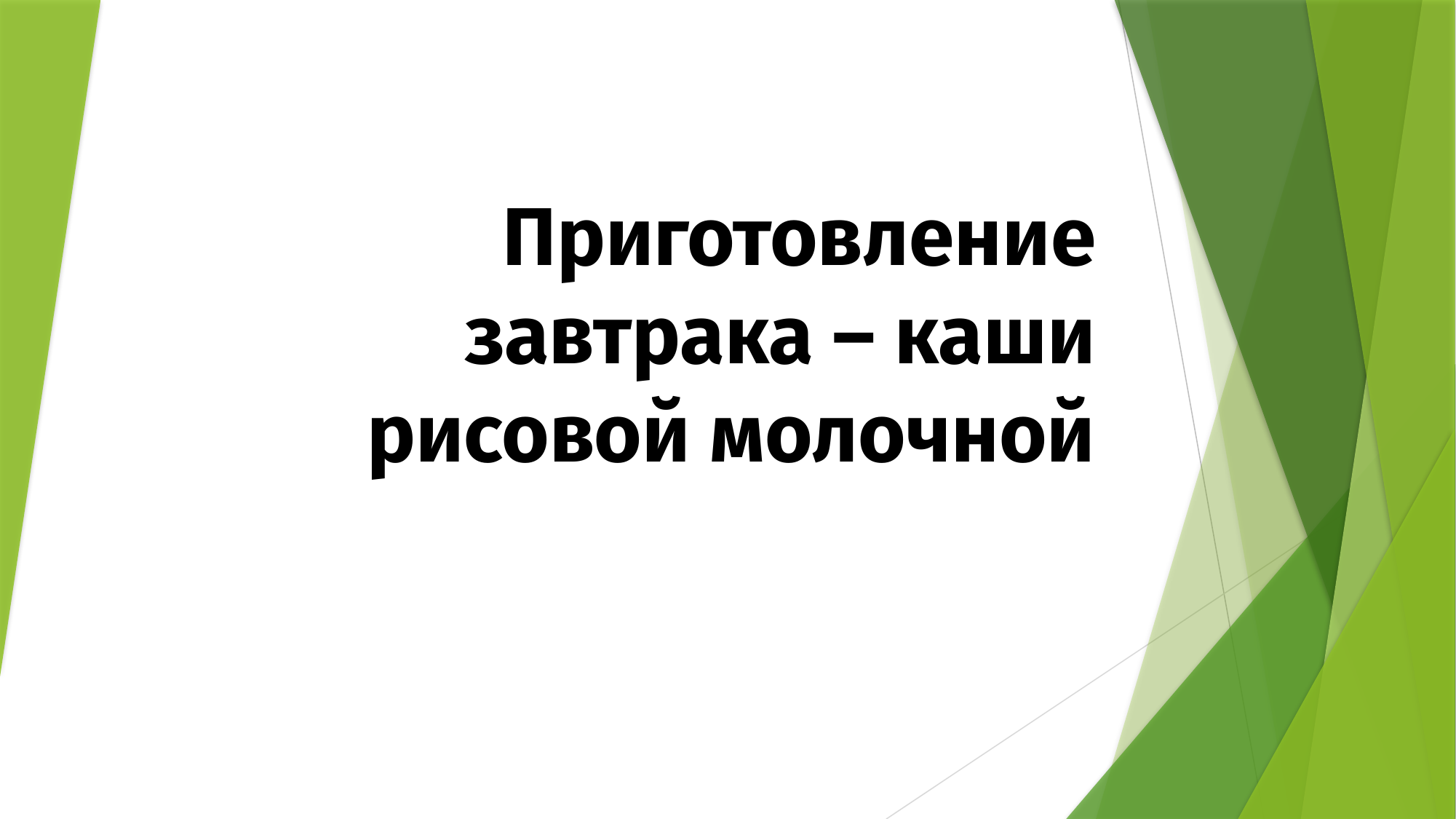

# Приготовление завтрака – каши рисовой молочной